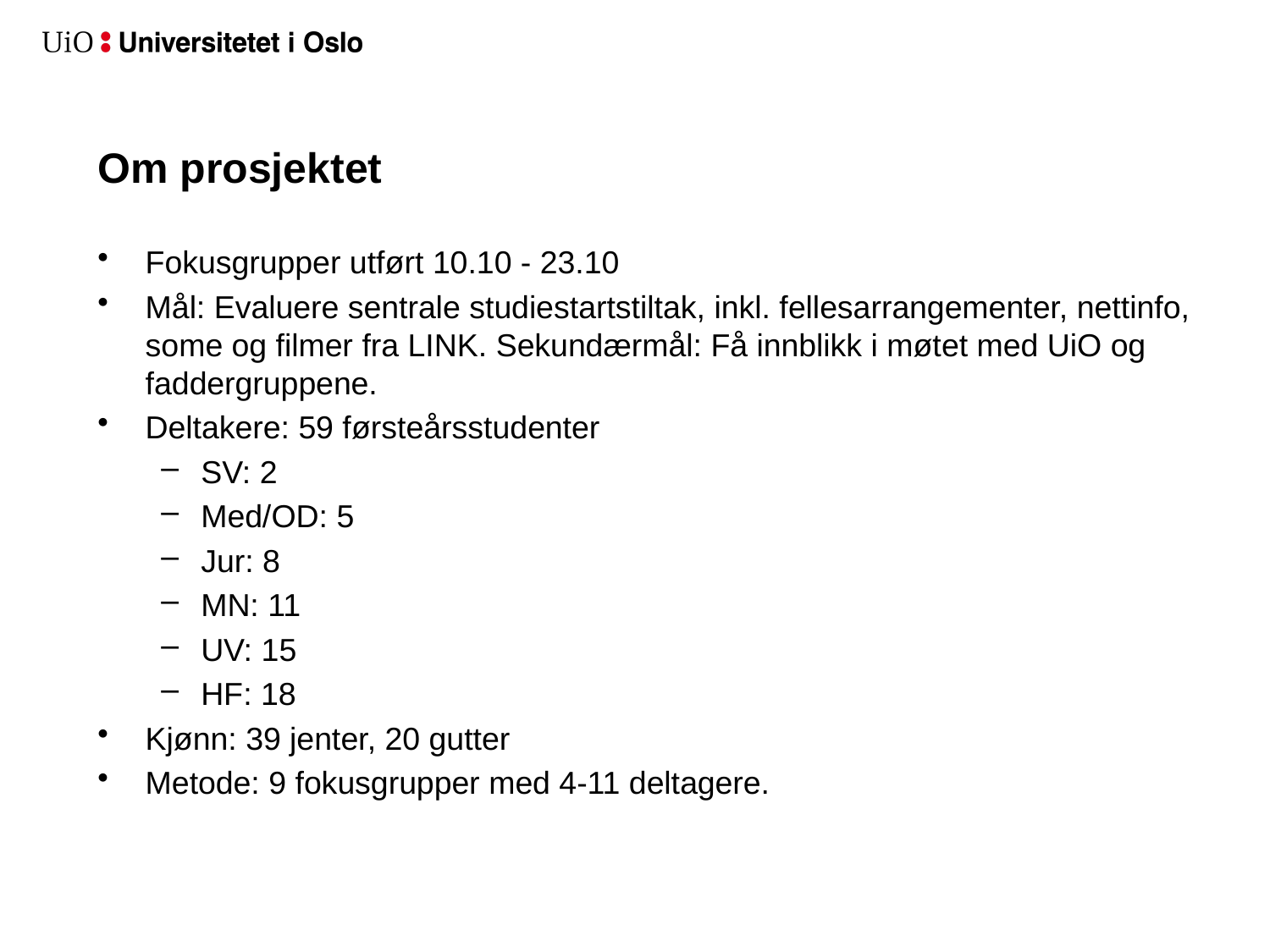

# Om prosjektet
Fokusgrupper utført 10.10 - 23.10
Mål: Evaluere sentrale studiestartstiltak, inkl. fellesarrangementer, nettinfo, some og filmer fra LINK. Sekundærmål: Få innblikk i møtet med UiO og faddergruppene.
Deltakere: 59 førsteårsstudenter
SV: 2
Med/OD: 5
Jur: 8
MN: 11
UV: 15
HF: 18
Kjønn: 39 jenter, 20 gutter
Metode: 9 fokusgrupper med 4-11 deltagere.